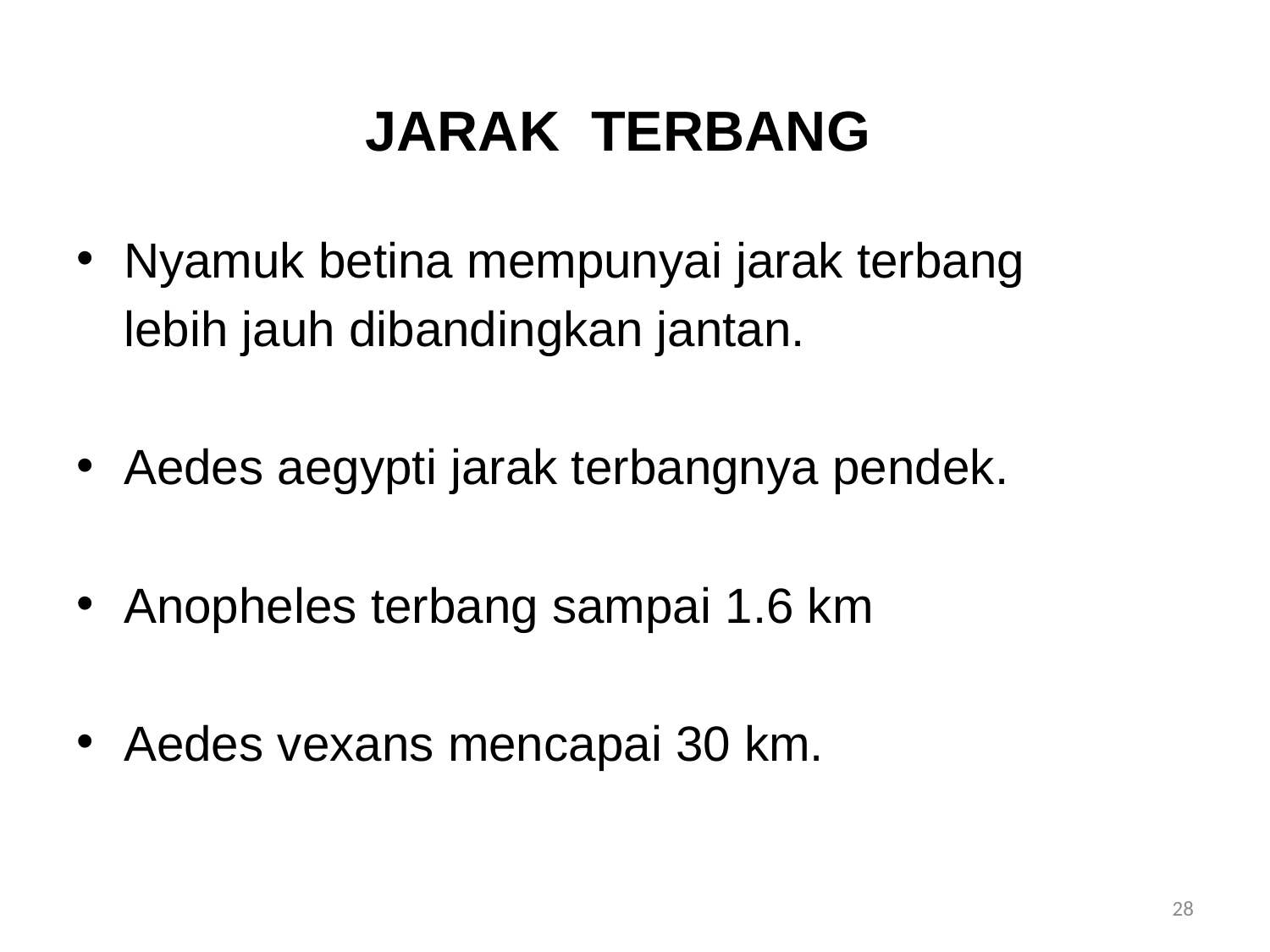

# JARAK  TERBANG
Nyamuk betina mempunyai jarak terbang
	lebih jauh dibandingkan jantan.

Aedes aegypti jarak terbangnya pendek.

Anopheles terbang sampai 1.6 km

Aedes vexans mencapai 30 km.
28